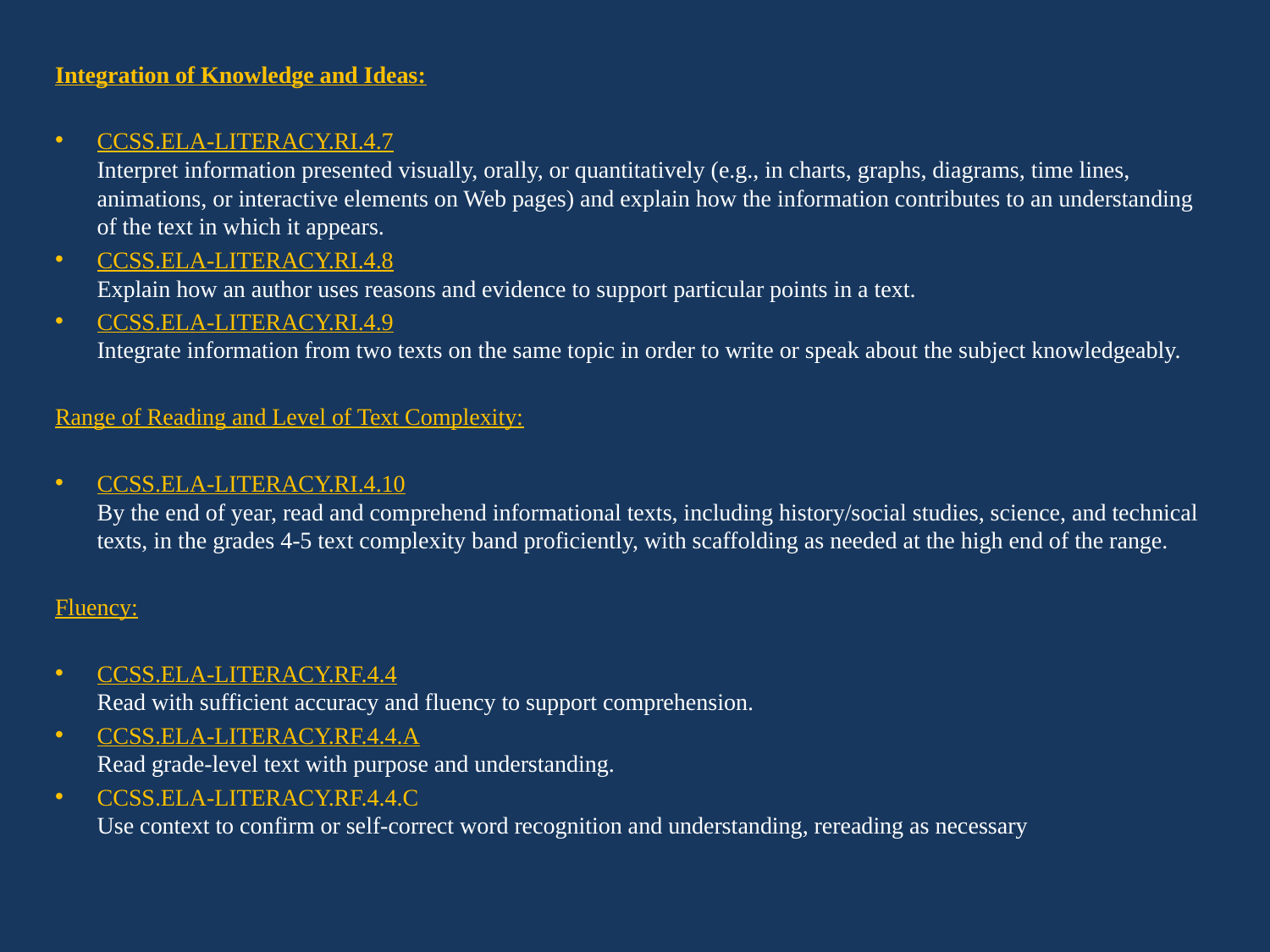

Integration of Knowledge and Ideas:

CCSS.ELA-LITERACY.RI.4.7
Interpret information presented visually, orally, or quantitatively (e.g., in charts, graphs, diagrams, time lines, animations, or interactive elements on Web pages) and explain how the information contributes to an understanding of the text in which it appears.
CCSS.ELA-LITERACY.RI.4.8
Explain how an author uses reasons and evidence to support particular points in a text.
CCSS.ELA-LITERACY.RI.4.9
Integrate information from two texts on the same topic in order to write or speak about the subject knowledgeably.

Range of Reading and Level of Text Complexity:

CCSS.ELA-LITERACY.RI.4.10
By the end of year, read and comprehend informational texts, including history/social studies, science, and technical texts, in the grades 4-5 text complexity band proficiently, with scaffolding as needed at the high end of the range.

Fluency:

CCSS.ELA-LITERACY.RF.4.4
Read with sufficient accuracy and fluency to support comprehension.
CCSS.ELA-LITERACY.RF.4.4.A
Read grade-level text with purpose and understanding.
CCSS.ELA-LITERACY.RF.4.4.C
Use context to confirm or self-correct word recognition and understanding, rereading as necessary